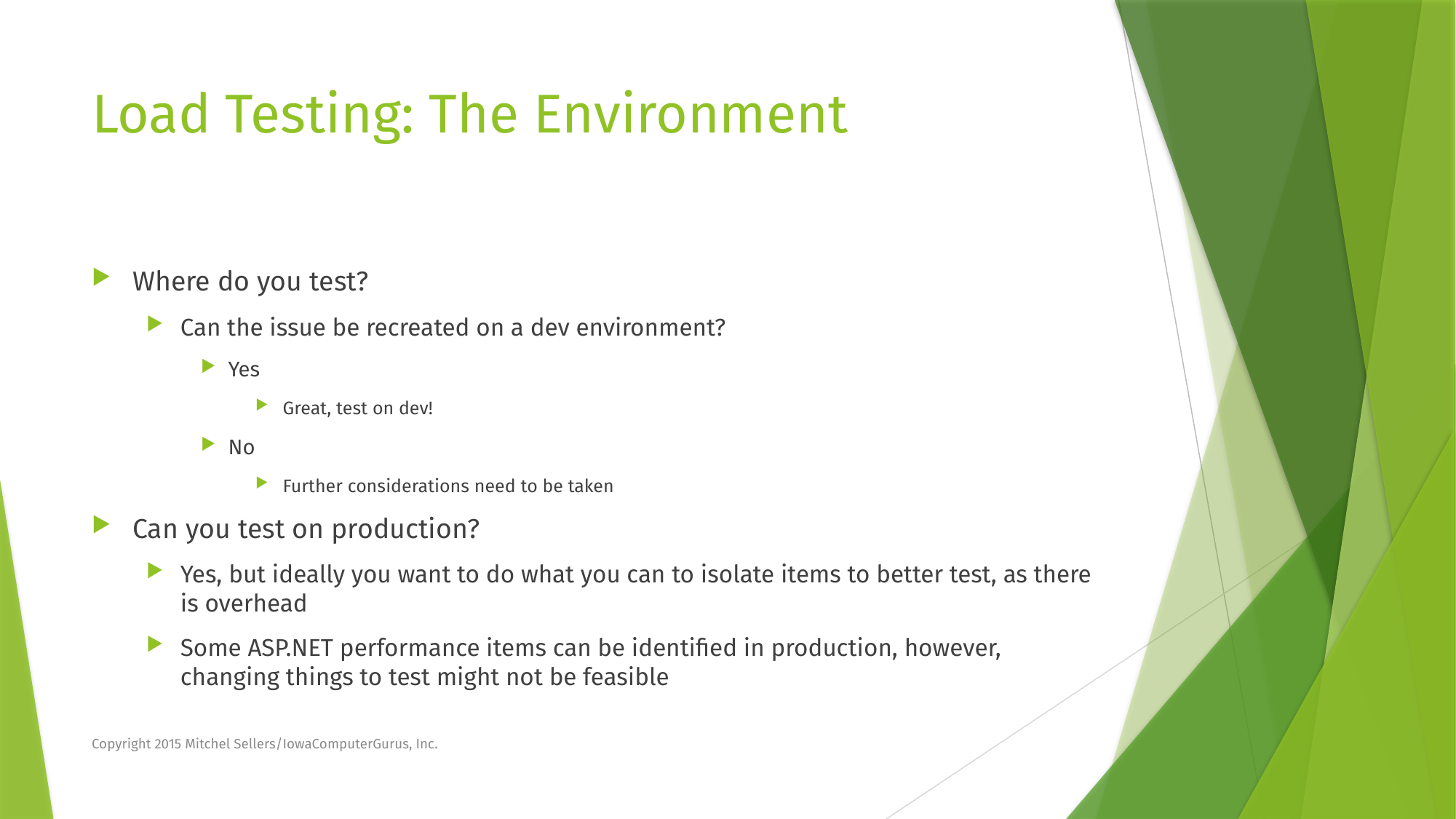

# Load Testing: The Environment
Where do you test?
Can the issue be recreated on a dev environment?
Yes
Great, test on dev!
No
Further considerations need to be taken
Can you test on production?
Yes, but ideally you want to do what you can to isolate items to better test, as there is overhead
Some ASP.NET performance items can be identified in production, however, changing things to test might not be feasible

Copyright 2015 Mitchel Sellers/IowaComputerGurus, Inc.